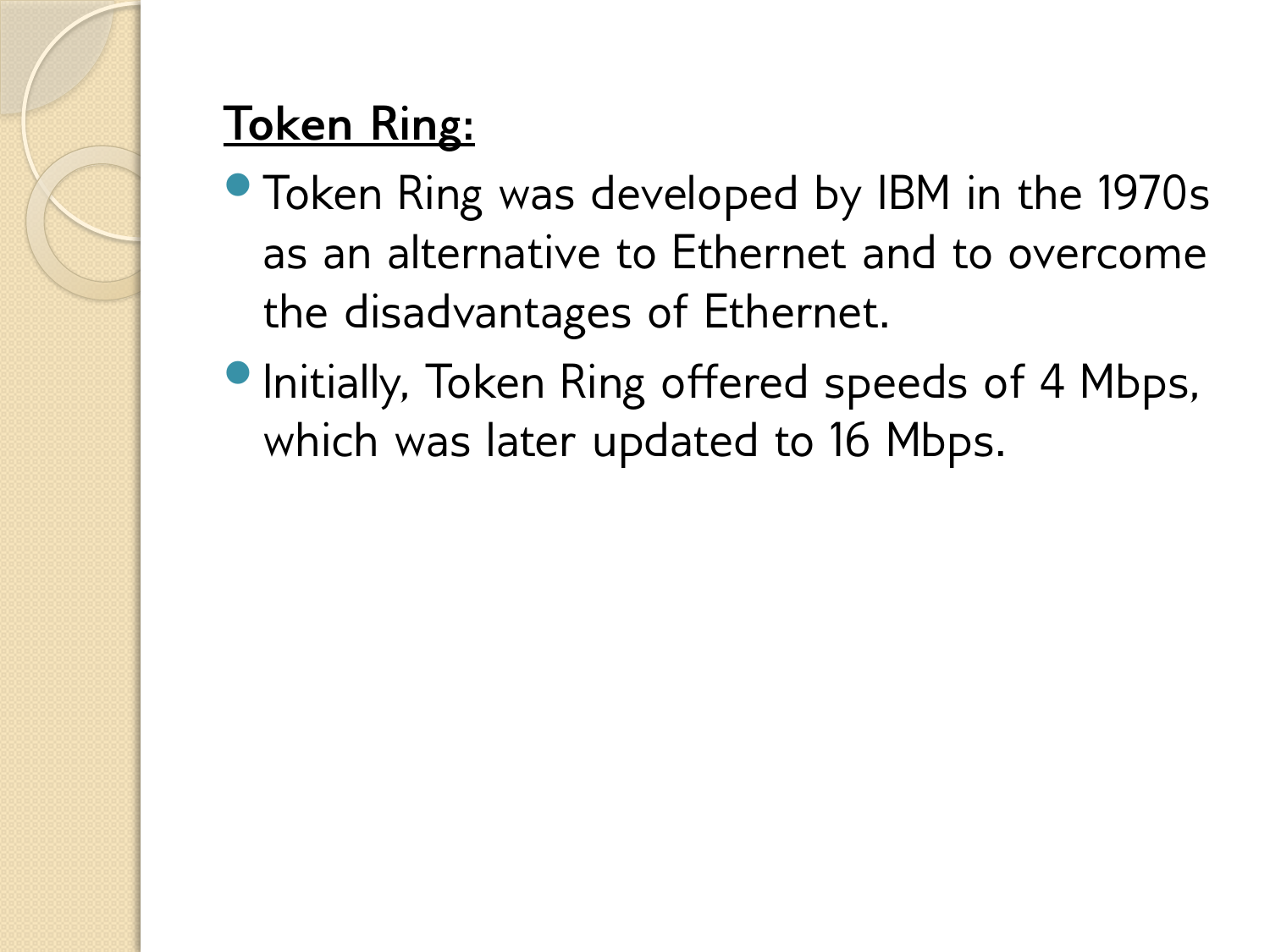

Token Ring:
Token Ring was developed by IBM in the 1970s as an alternative to Ethernet and to overcome the disadvantages of Ethernet.
Initially, Token Ring offered speeds of 4 Mbps, which was later updated to 16 Mbps.